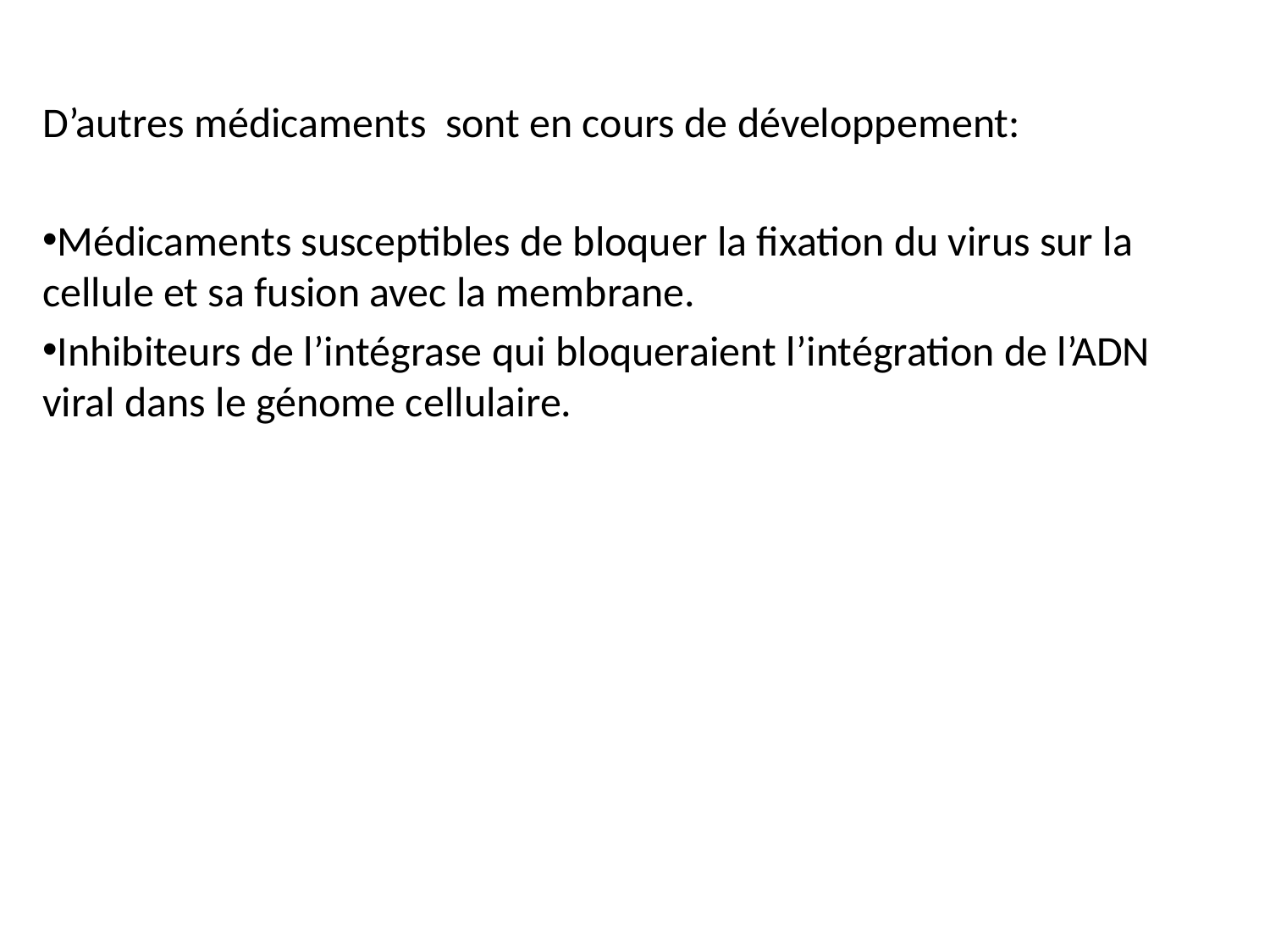

D’autres médicaments  sont en cours de développement:

Médicaments susceptibles de bloquer la fixation du virus sur la cellule et sa fusion avec la membrane.
Inhibiteurs de l’intégrase qui bloqueraient l’intégration de l’ADN viral dans le génome cellulaire.